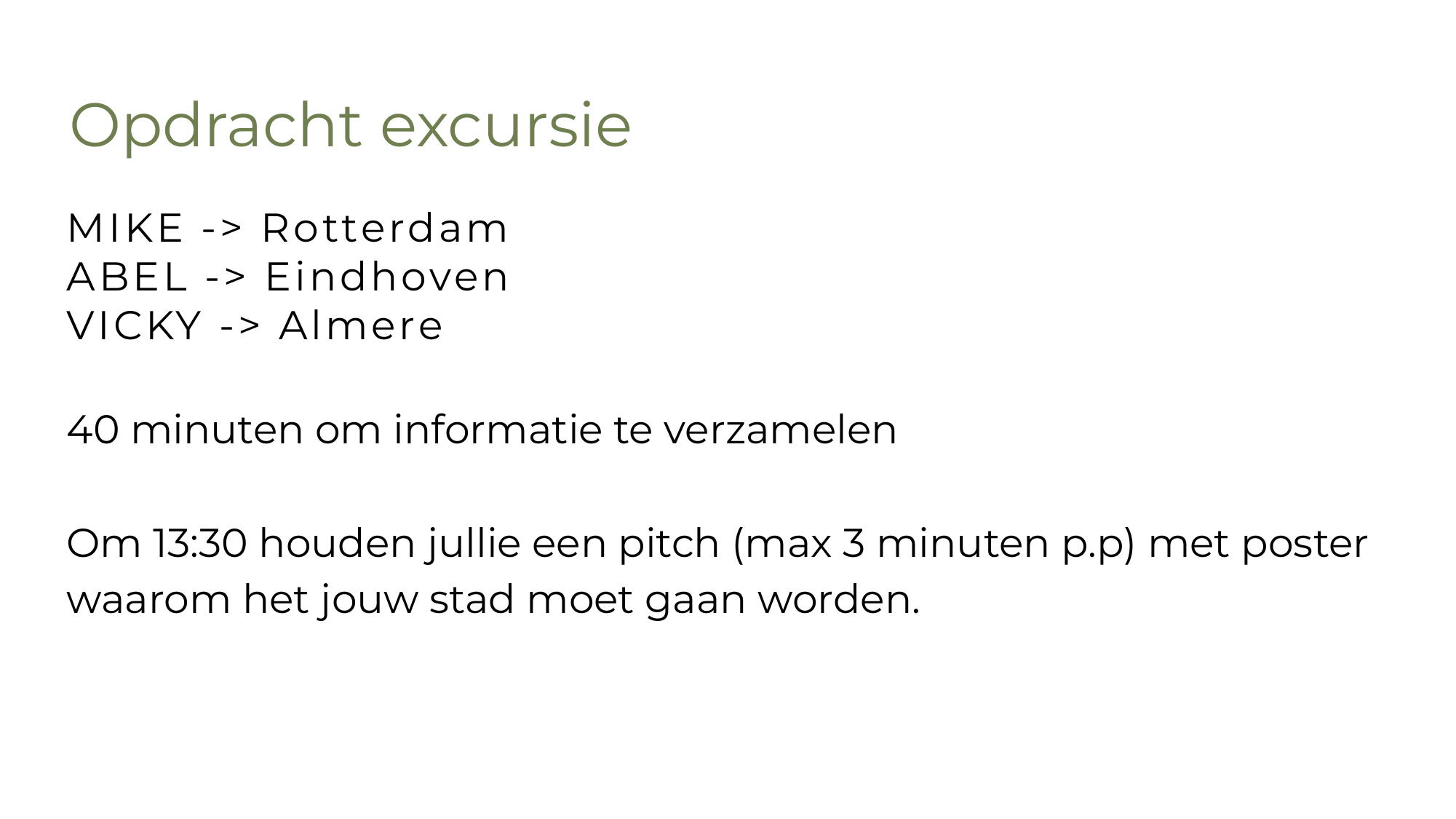

Opdracht excursie
MIKE -> Rotterdam
ABEL -> Eindhoven
VICKY -> Almere
40 minuten om informatie te verzamelen

Om 13:30 houden jullie een pitch (max 3 minuten p.p) met poster waarom het jouw stad moet gaan worden.